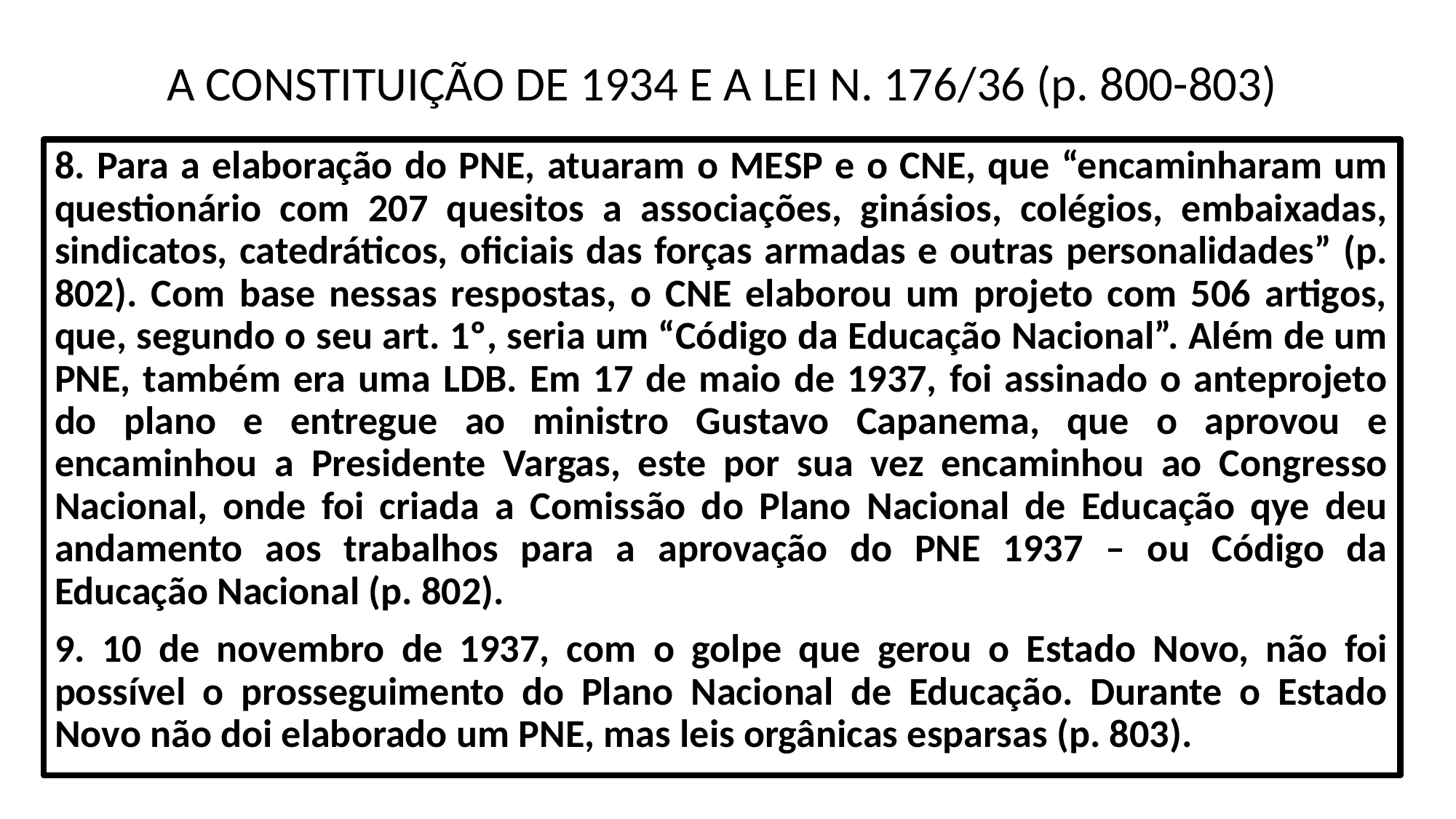

# A CONSTITUIÇÃO DE 1934 E A LEI N. 176/36 (p. 800-803)
8. Para a elaboração do PNE, atuaram o MESP e o CNE, que “encaminharam um questionário com 207 quesitos a associações, ginásios, colégios, embaixadas, sindicatos, catedráticos, oficiais das forças armadas e outras personalidades” (p. 802). Com base nessas respostas, o CNE elaborou um projeto com 506 artigos, que, segundo o seu art. 1º, seria um “Código da Educação Nacional”. Além de um PNE, também era uma LDB. Em 17 de maio de 1937, foi assinado o anteprojeto do plano e entregue ao ministro Gustavo Capanema, que o aprovou e encaminhou a Presidente Vargas, este por sua vez encaminhou ao Congresso Nacional, onde foi criada a Comissão do Plano Nacional de Educação qye deu andamento aos trabalhos para a aprovação do PNE 1937 – ou Código da Educação Nacional (p. 802).
9. 10 de novembro de 1937, com o golpe que gerou o Estado Novo, não foi possível o prosseguimento do Plano Nacional de Educação. Durante o Estado Novo não doi elaborado um PNE, mas leis orgânicas esparsas (p. 803).